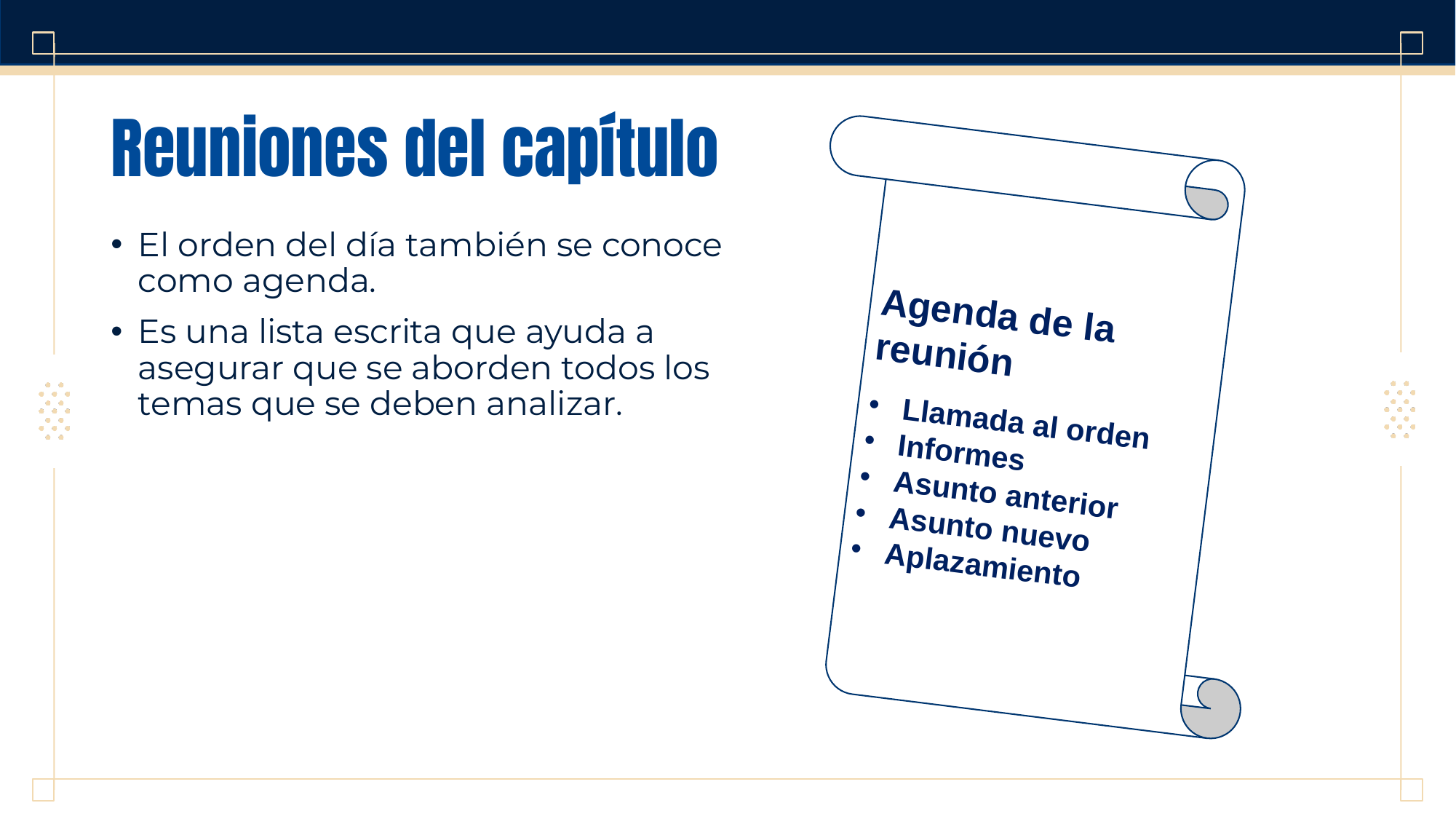

# Reuniones del capítulo
Agenda de la reunión

Llamada al orden
Informes
Asunto anterior
Asunto nuevo
Aplazamiento
El orden del día también se conoce como agenda.
Es una lista escrita que ayuda a asegurar que se aborden todos los temas que se deben analizar.